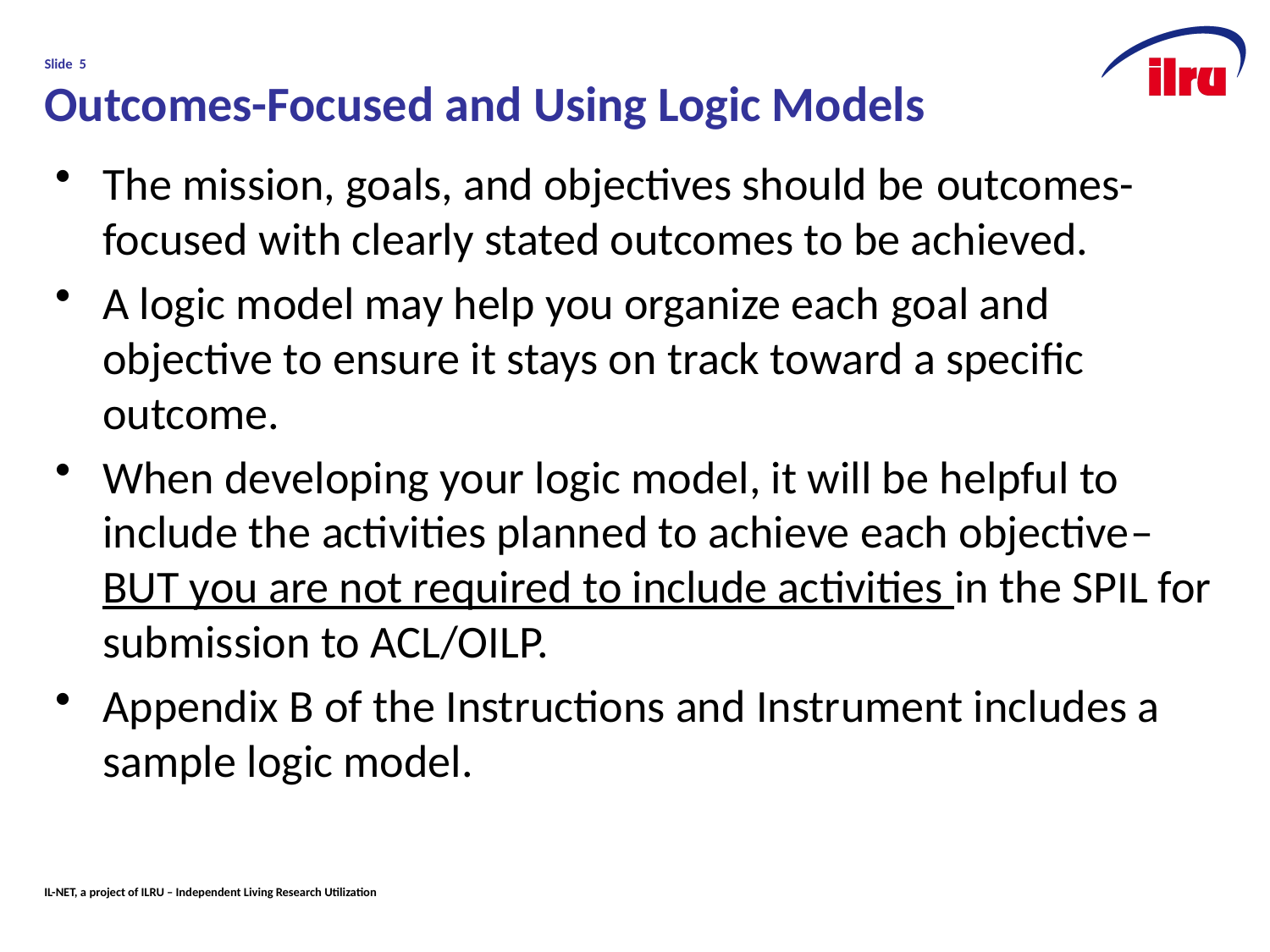

# Slide  5 Outcomes-Focused and Using Logic Models
The mission, goals, and objectives should be outcomes-focused with clearly stated outcomes to be achieved.
A logic model may help you organize each goal and objective to ensure it stays on track toward a specific outcome.
When developing your logic model, it will be helpful to include the activities planned to achieve each objective–BUT you are not required to include activities in the SPIL for submission to ACL/OILP.
Appendix B of the Instructions and Instrument includes a sample logic model.